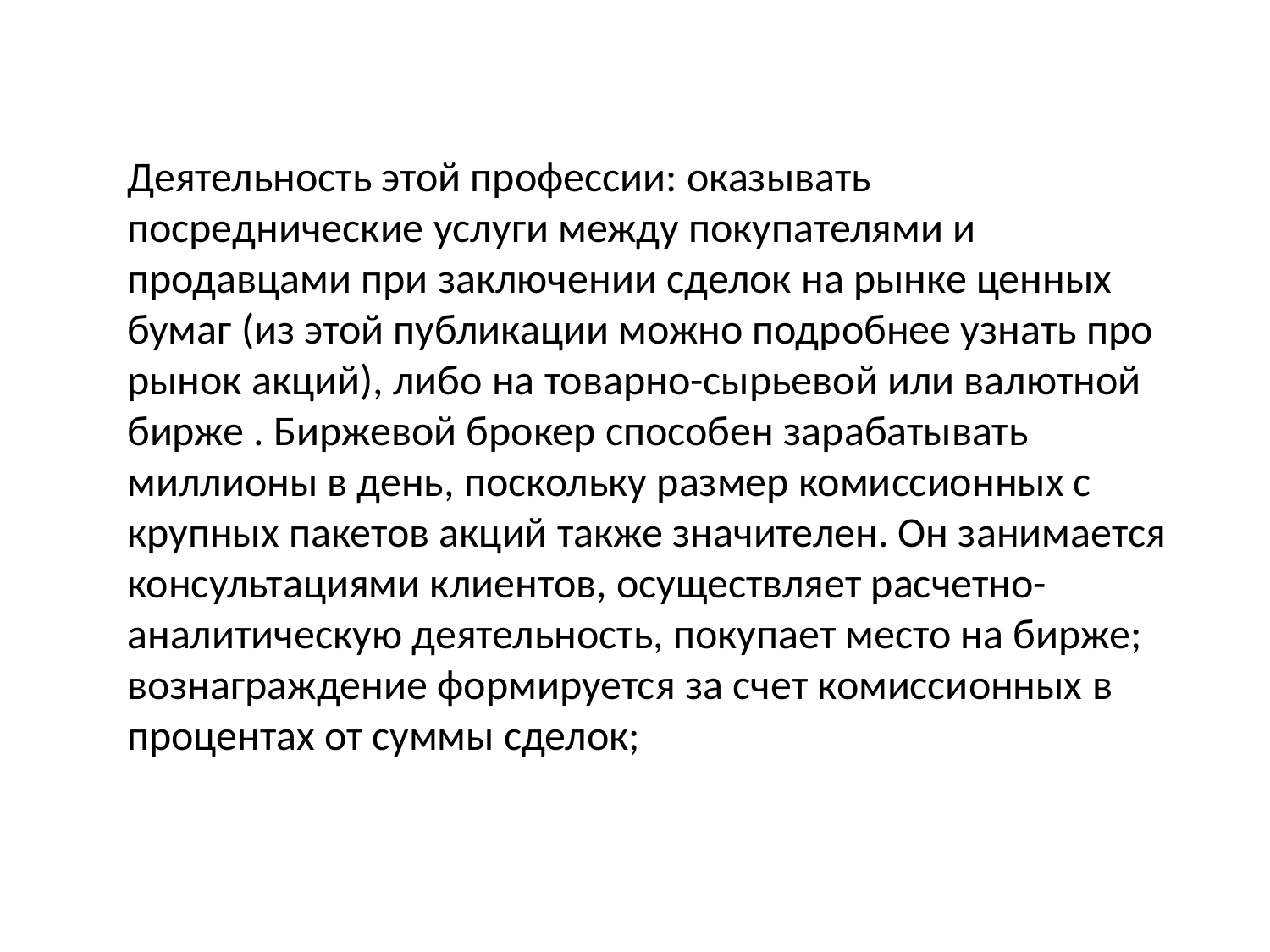

Деятельность этой профессии: оказывать посреднические услуги между покупателями и продавцами при заключении сделок на рынке ценных бумаг (из этой публикации можно подробнее узнать про рынок акций), либо на товарно-сырьевой или валютной бирже . Биржевой брокер способен зарабатывать миллионы в день, поскольку размер комиссионных с крупных пакетов акций также значителен. Он занимается консультациями клиентов, осуществляет расчетно-аналитическую деятельность, покупает место на бирже; вознаграждение формируется за счет комиссионных в процентах от суммы сделок;